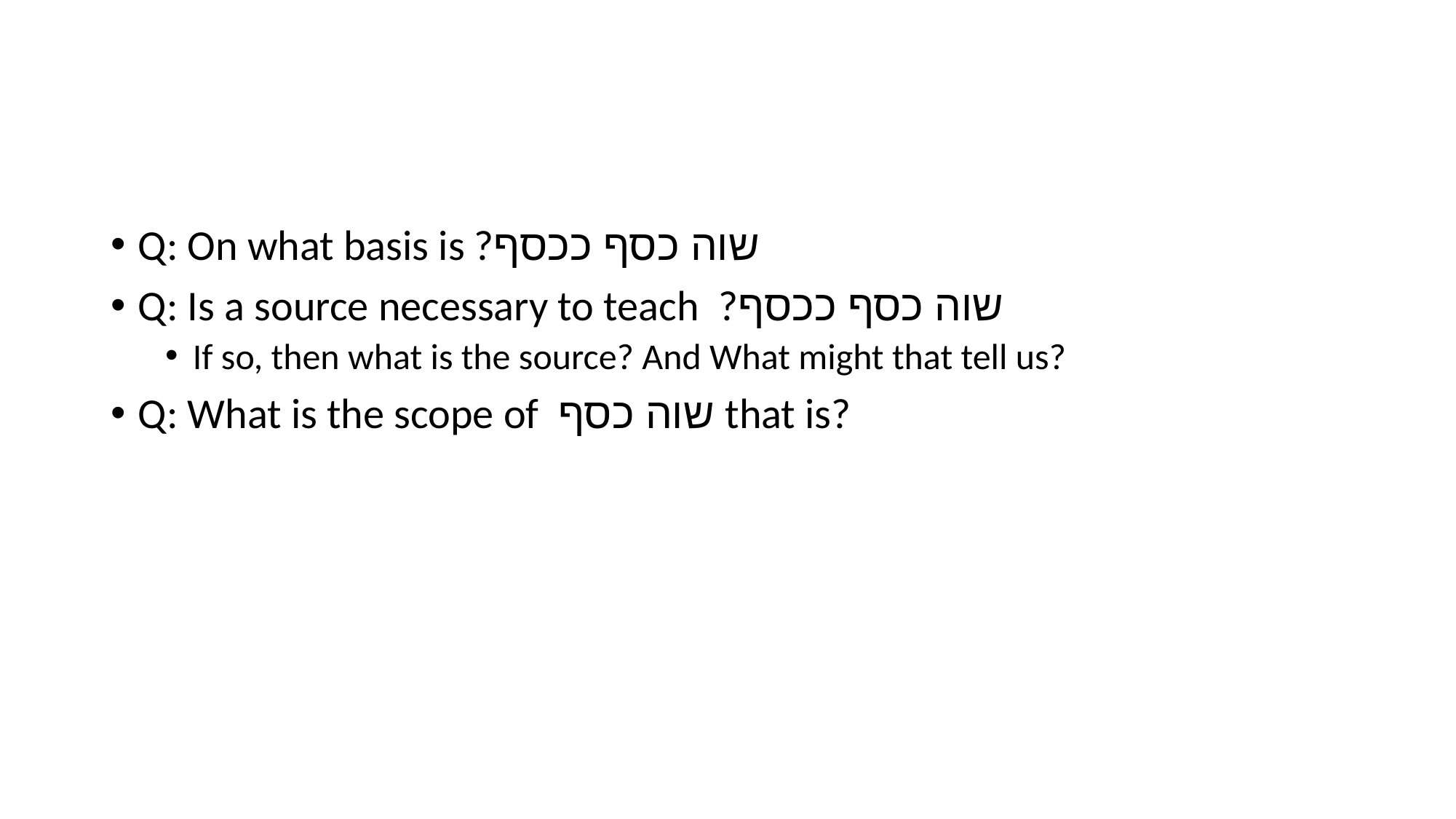

#
Q: On what basis is ?שוה כסף ככסף
Q: Is a source necessary to teach  ?שוה כסף ככסף
If so, then what is the source? And What might that tell us?
Q: What is the scope of  שוה כסף that is?